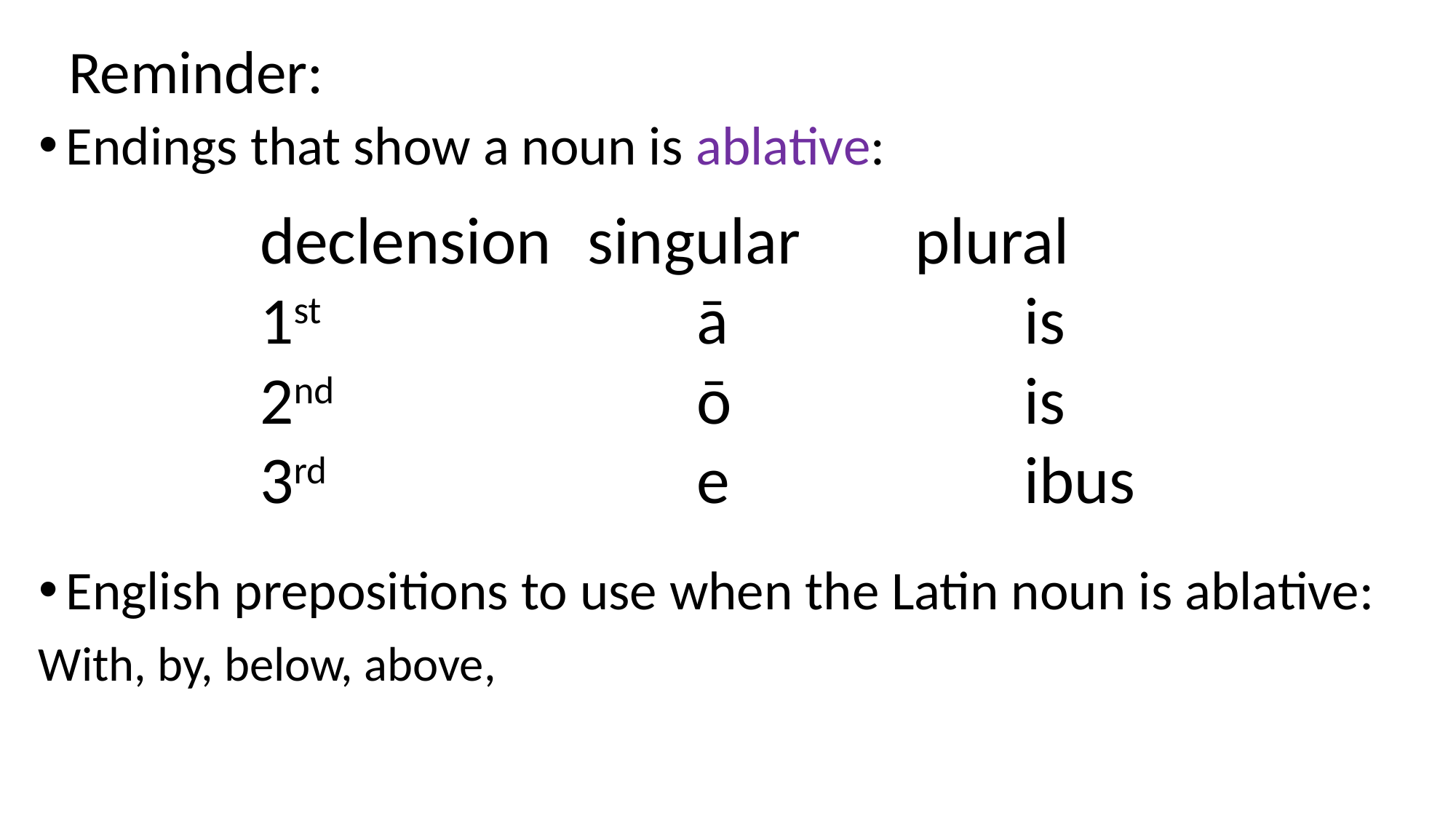

Reminder:
Endings that show a noun is ablative:

English prepositions to use when the Latin noun is ablative:

declension	singular		plural
1st				ā			is
2nd				ō			is
3rd				e			ibus
With, by, below, above,